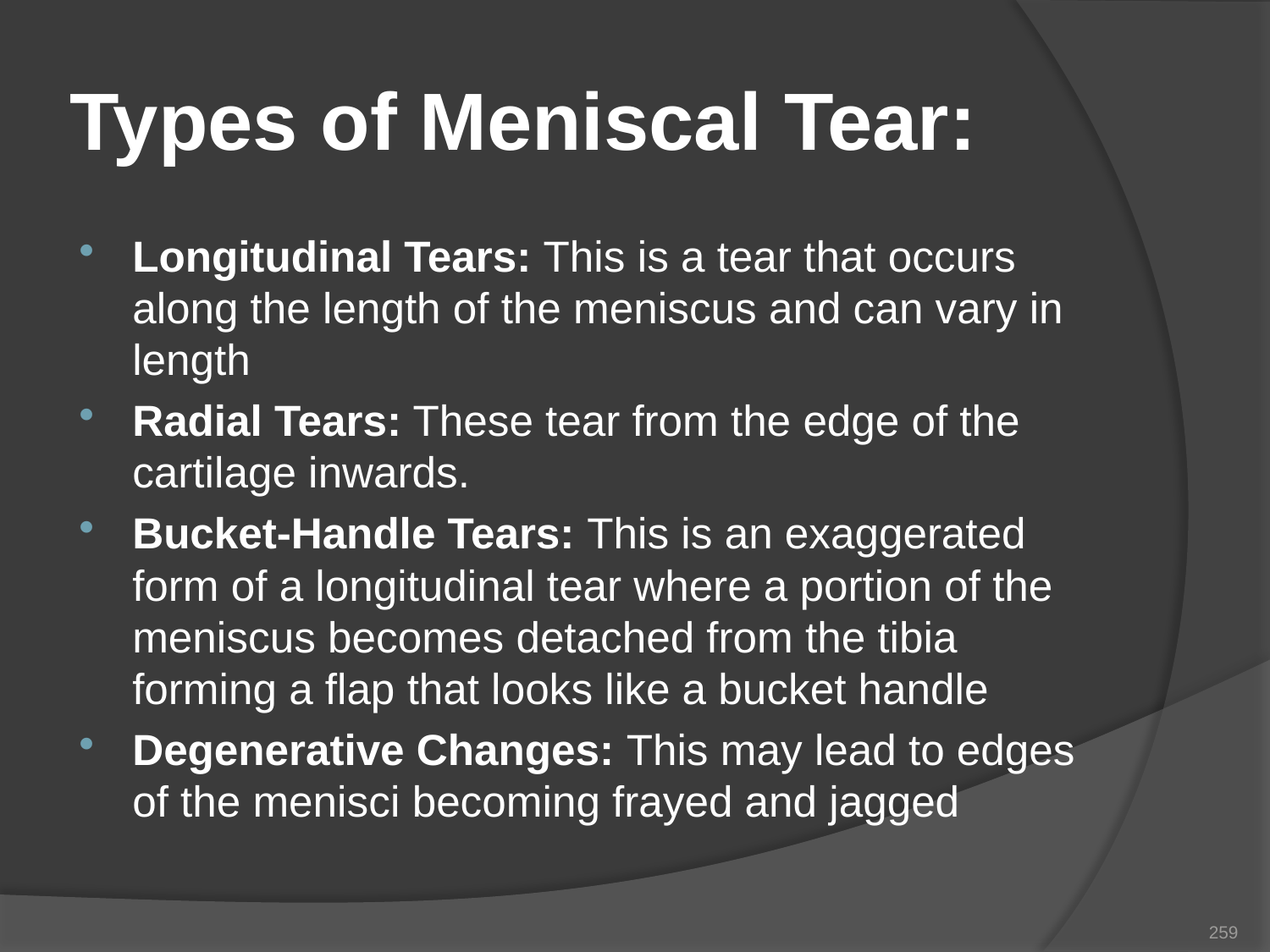

# Types of Meniscal Tear:
Longitudinal Tears: This is a tear that occurs along the length of the meniscus and can vary in length
Radial Tears: These tear from the edge of the cartilage inwards.
Bucket-Handle Tears: This is an exaggerated form of a longitudinal tear where a portion of the meniscus becomes detached from the tibia forming a flap that looks like a bucket handle
Degenerative Changes: This may lead to edges of the menisci becoming frayed and jagged
259